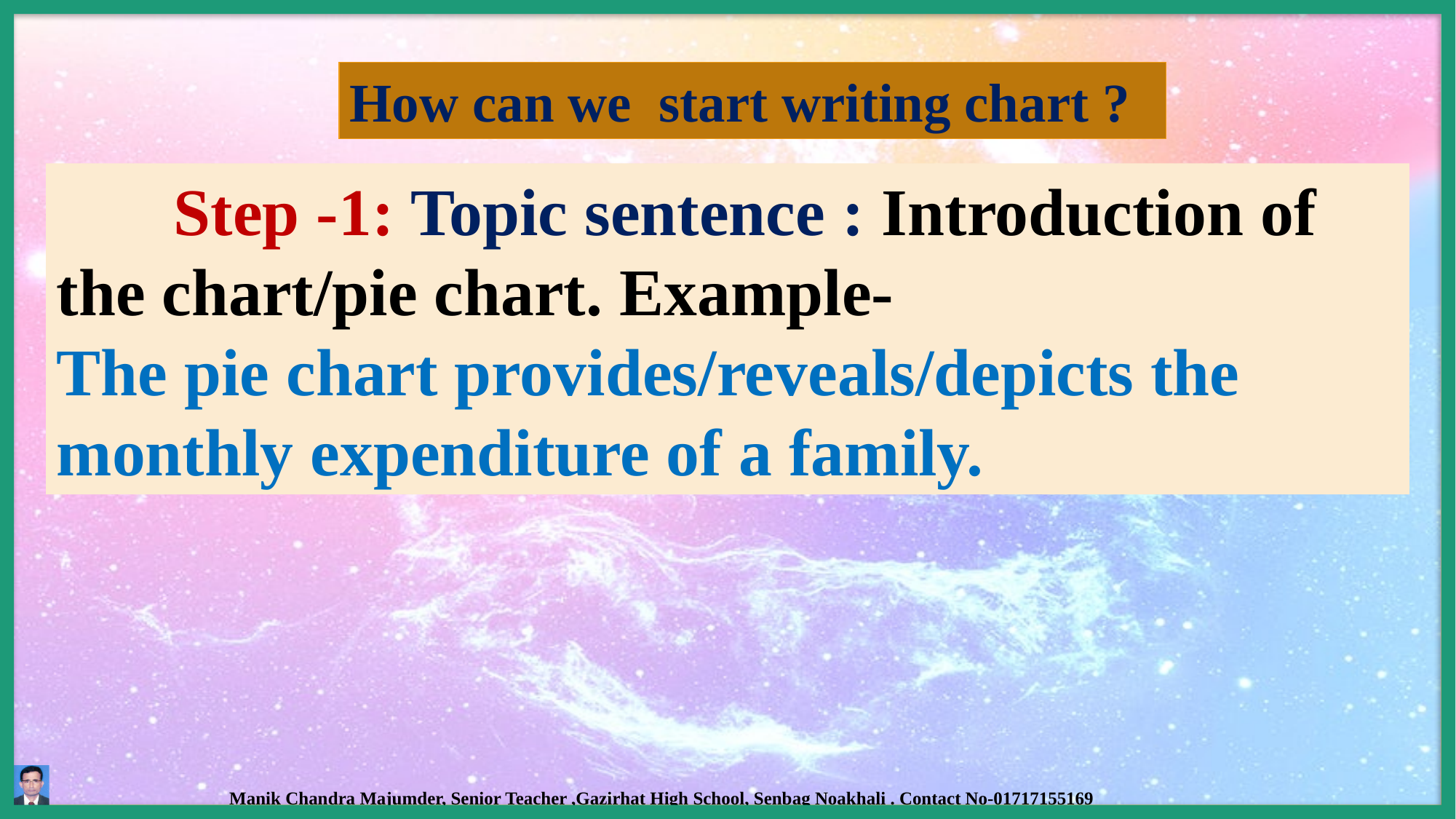

How can we  start writing chart ?
       Step -1: Topic sentence : Introduction of the chart/pie chart. Example-
The pie chart provides/reveals/depicts the monthly expenditure of a family.